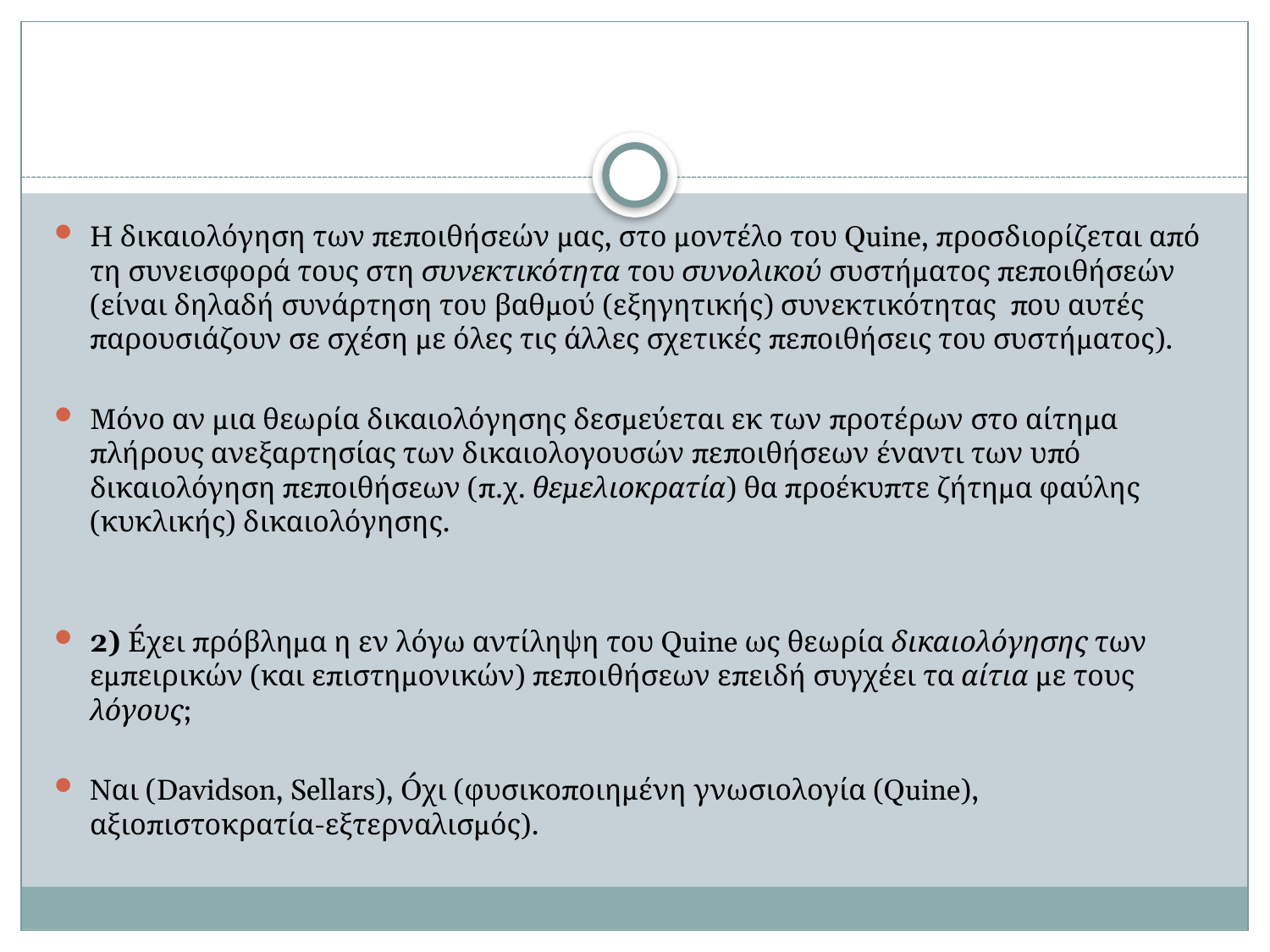

#
Η δικαιολόγηση των πεποιθήσεών μας, στο μοντέλο του Quine, προσδιορίζεται από τη συνεισφορά τους στη συνεκτικότητα του συνολικού συστήματος πεποιθήσεών (είναι δηλαδή συνάρτηση του βαθμού (εξηγητικής) συνεκτικότητας  που αυτές παρουσιάζουν σε σχέση με όλες τις άλλες σχετικές πεποιθήσεις του συστήματος).

Μόνο αν μια θεωρία δικαιολόγησης δεσμεύεται εκ των προτέρων στο αίτημα πλήρους ανεξαρτησίας των δικαιολογουσών πεποιθήσεων έναντι των υπό  δικαιολόγηση πεποιθήσεων (π.χ. θεμελιοκρατία) θα προέκυπτε ζήτημα φαύλης (κυκλικής) δικαιολόγησης.

2) Έχει πρόβλημα η εν λόγω αντίληψη του Quine ως θεωρία δικαιολόγησης των εμπειρικών (και επιστημονικών) πεποιθήσεων επειδή συγχέει τα αίτια με τους λόγους;

Ναι (Davidson, Sellars), Όχι (φυσικοποιημένη γνωσιολογία (Quine), αξιοπιστοκρατία-εξτερναλισμός).